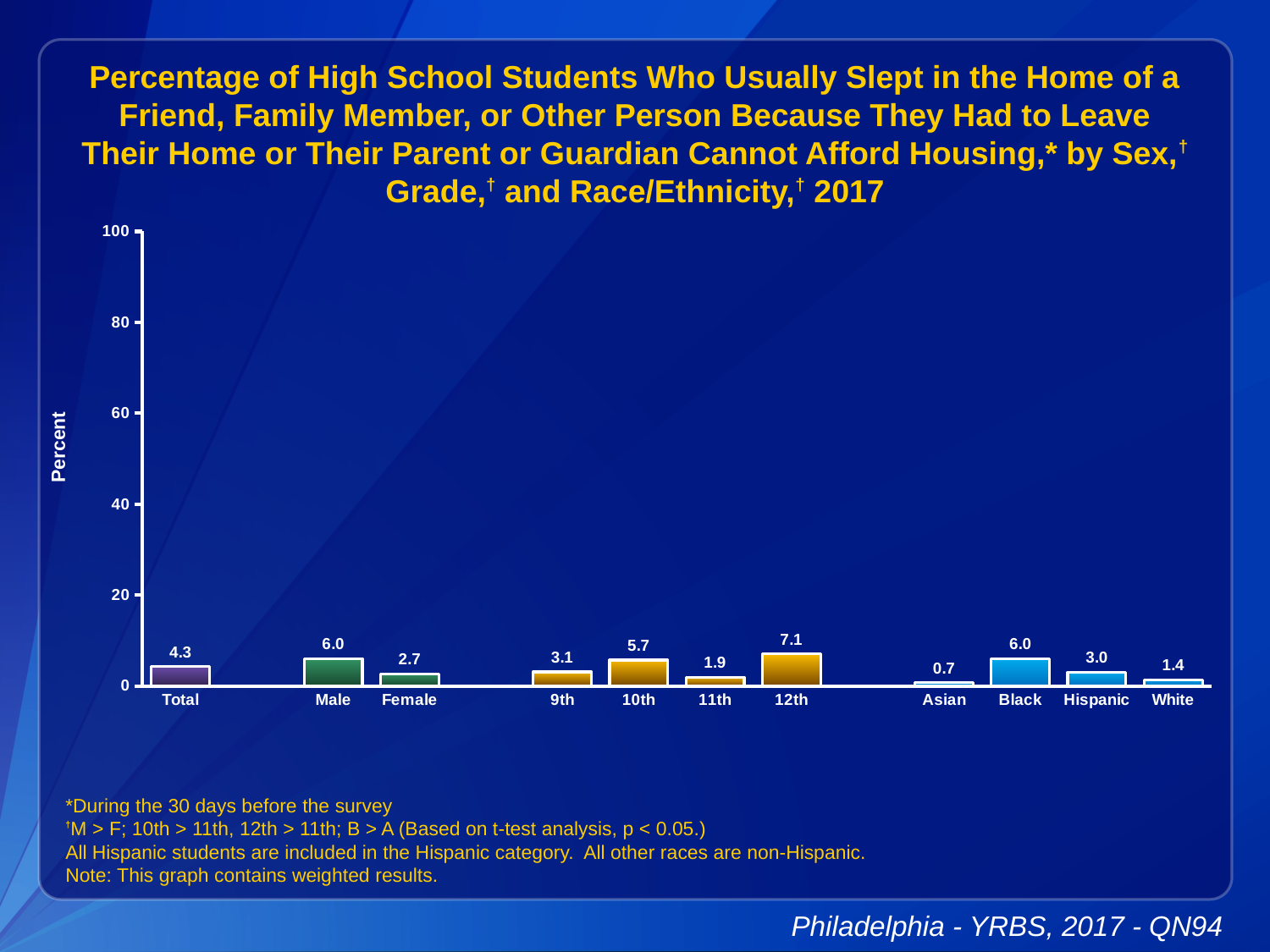

Percentage of High School Students Who Usually Slept in the Home of a Friend, Family Member, or Other Person Because They Had to Leave Their Home or Their Parent or Guardian Cannot Afford Housing,* by Sex,† Grade,† and Race/Ethnicity,† 2017

### Chart

| Category | Series 1 |
|---|---|
| Total | 4.3 |
|  | None |
| Male | 6.0 |
| Female | 2.7 |
|  | None |
| 9th | 3.1 |
| 10th | 5.7 |
| 11th | 1.9 |
| 12th | 7.1 |
|  | None |
| Asian | 0.7 |
| Black | 6.0 |
| Hispanic | 3.0 |
| White | 1.4 |
*During the 30 days before the survey
†M > F; 10th > 11th, 12th > 11th; B > A (Based on t-test analysis, p < 0.05.)
All Hispanic students are included in the Hispanic category.  All other races are non-Hispanic.
Note: This graph contains weighted results.
Philadelphia - YRBS, 2017 - QN94